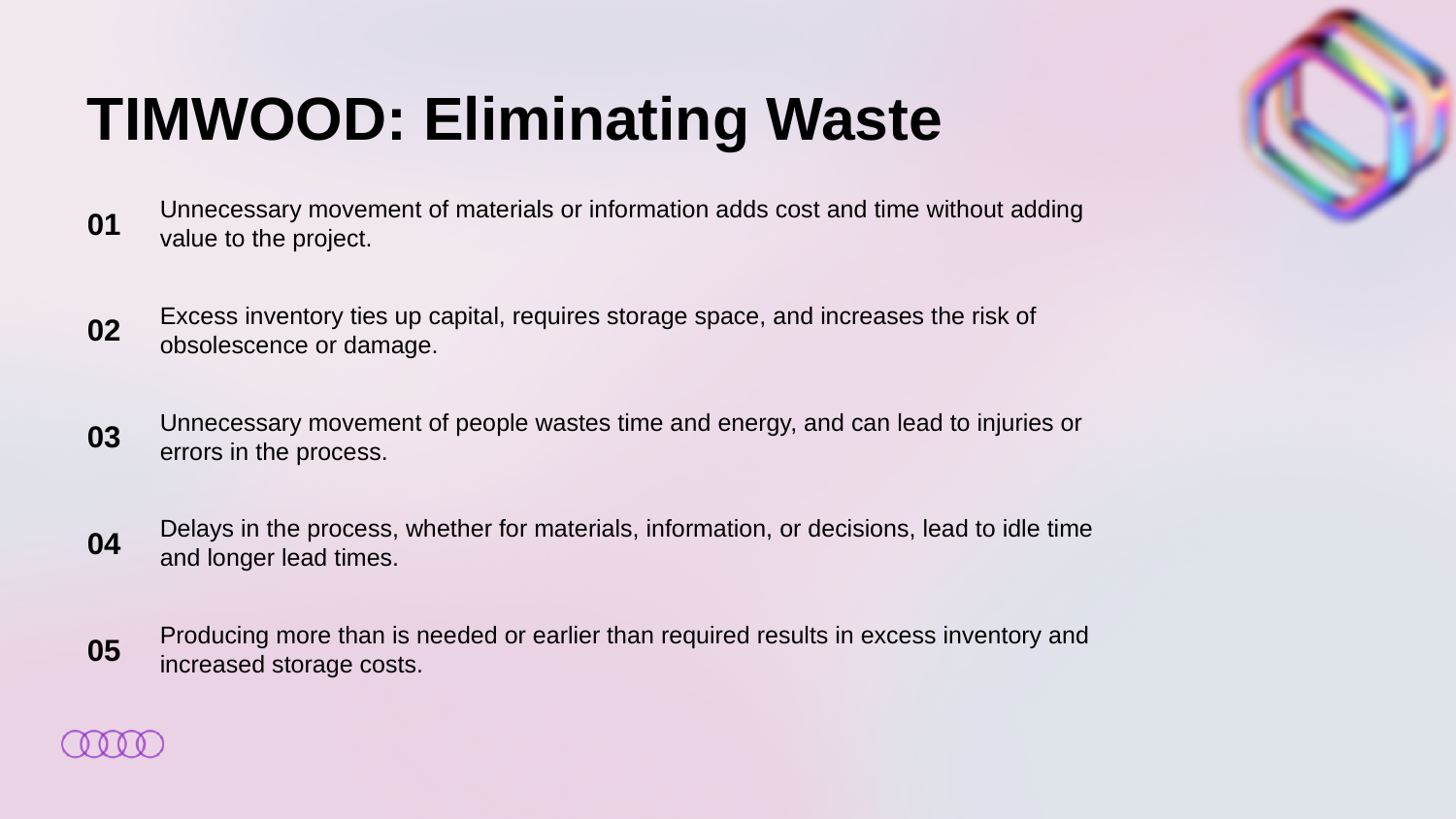

TIMWOOD: Eliminating Waste
01
Unnecessary movement of materials or information adds cost and time without adding value to the project.
02
Excess inventory ties up capital, requires storage space, and increases the risk of obsolescence or damage.
03
Unnecessary movement of people wastes time and energy, and can lead to injuries or errors in the process.
04
Delays in the process, whether for materials, information, or decisions, lead to idle time and longer lead times.
05
Producing more than is needed or earlier than required results in excess inventory and increased storage costs.